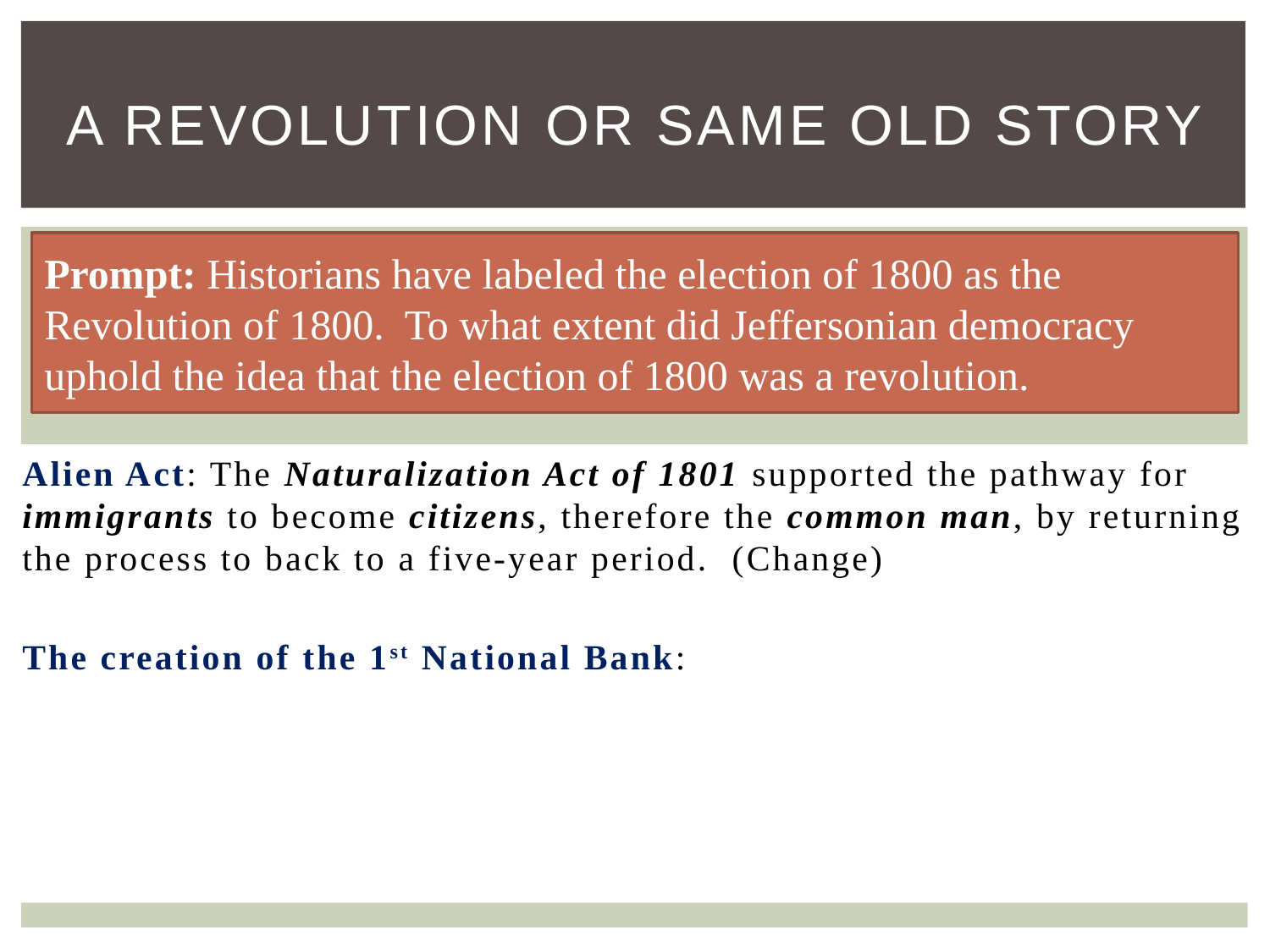

# A Revolution or Same Old Story
Prompt: Historians have labeled the election of 1800 as the Revolution of 1800.  To what extent did Jeffersonian democracy uphold the idea that the election of 1800 was a revolution.
Alien Act: The Naturalization Act of 1801 supported the pathway for immigrants to become citizens, therefore the common man, by returning the process to back to a five-year period.  (Change)

The creation of the 1st National Bank: